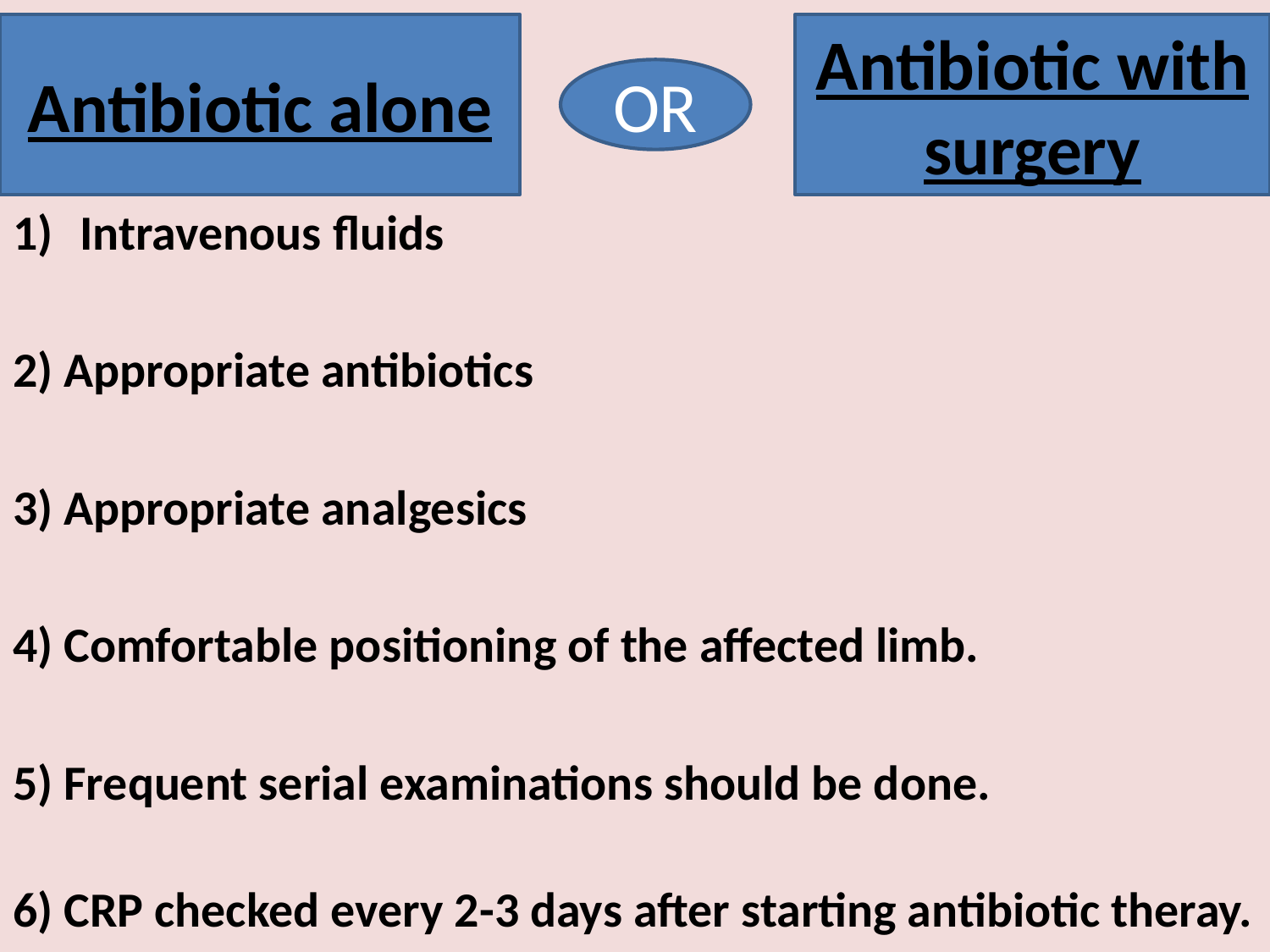

Antibiotic alone
Antibiotic with surgery
#
OR
Intravenous fluids

2) Appropriate antibiotics

3) Appropriate analgesics

4) Comfortable positioning of the affected limb.

5) Frequent serial examinations should be done.
6) CRP checked every 2-3 days after starting antibiotic theray.